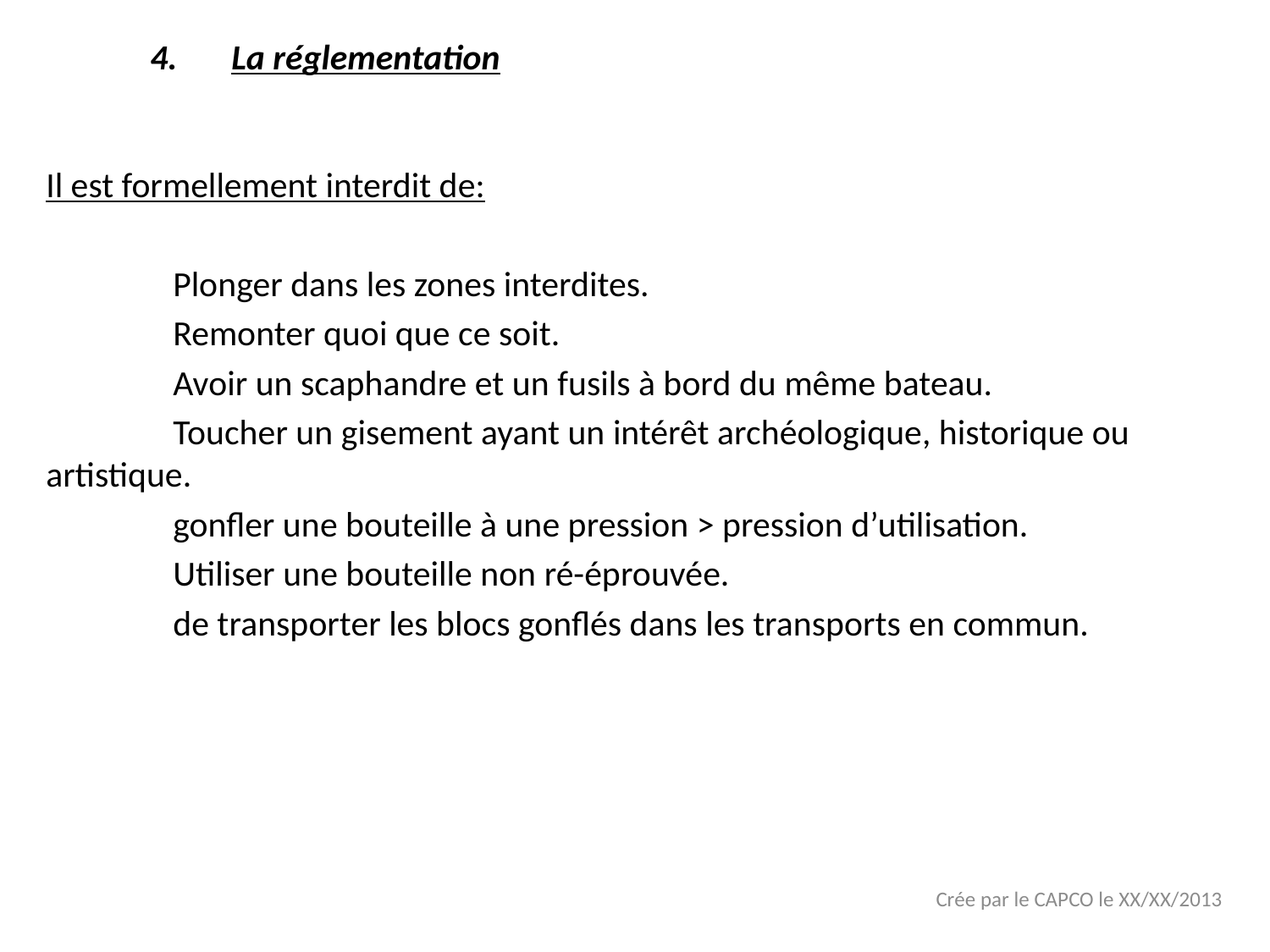

La réglementation
Il est formellement interdit de:

	Plonger dans les zones interdites.
	Remonter quoi que ce soit.
	Avoir un scaphandre et un fusils à bord du même bateau.
	Toucher un gisement ayant un intérêt archéologique, historique ou artistique.
	gonfler une bouteille à une pression > pression d’utilisation.
	Utiliser une bouteille non ré-éprouvée.
	de transporter les blocs gonflés dans les transports en commun.

Crée par le CAPCO le XX/XX/2013